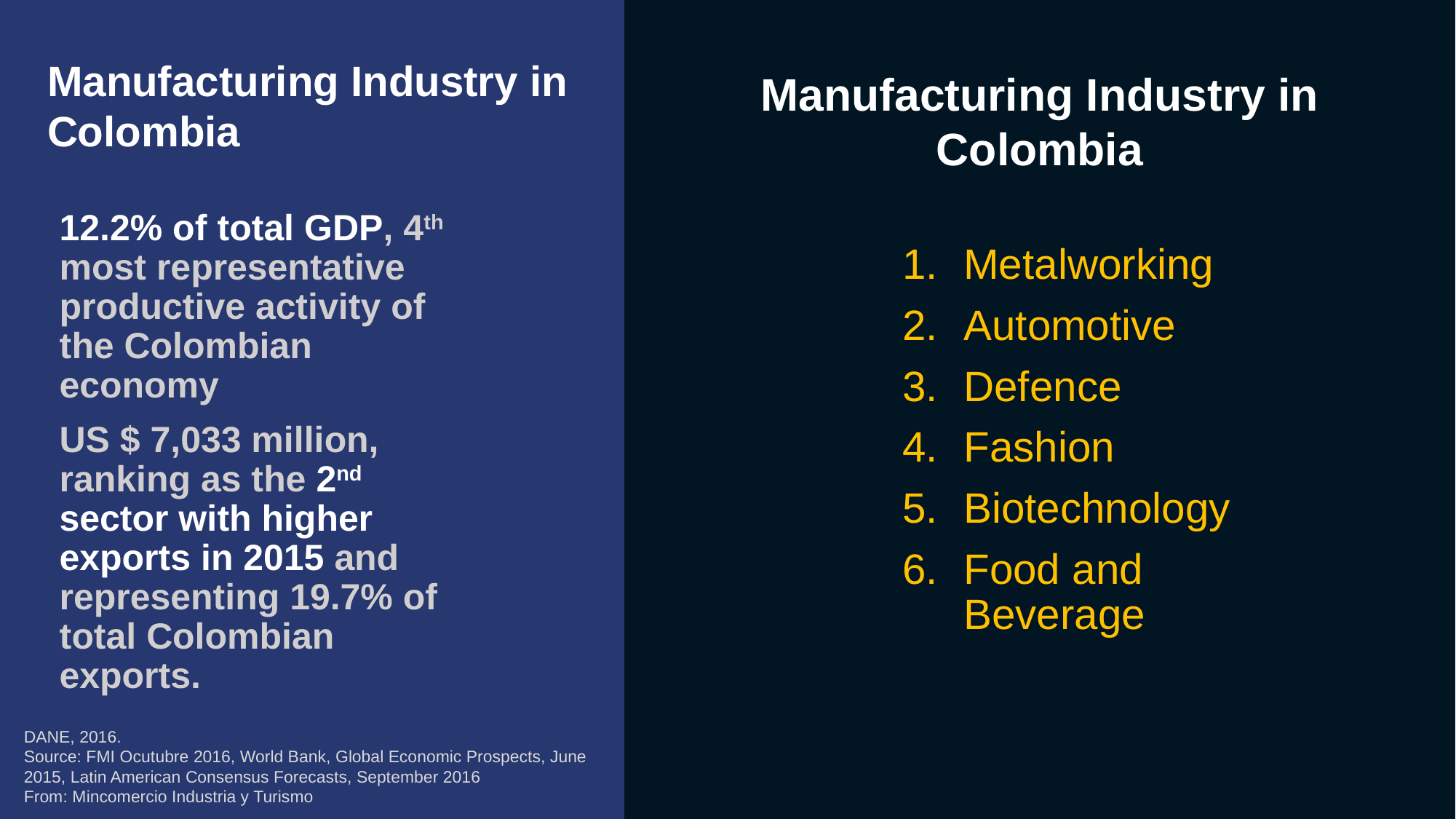

Manufacturing Industry in Colombia
Manufacturing Industry in Colombia
12.2% of total GDP, 4th most representative productive activity of the Colombian economy
US $ 7,033 million, ranking as the 2nd  sector with higher exports in 2015 and representing 19.7% of total Colombian exports.
Metalworking
Automotive
Defence
Fashion
Biotechnology
Food and Beverage

DANE, 2016.
Source: FMI Ocutubre 2016, World Bank, Global Economic Prospects, June 2015, Latin American Consensus Forecasts, September 2016
From: Mincomercio Industria y Turismo